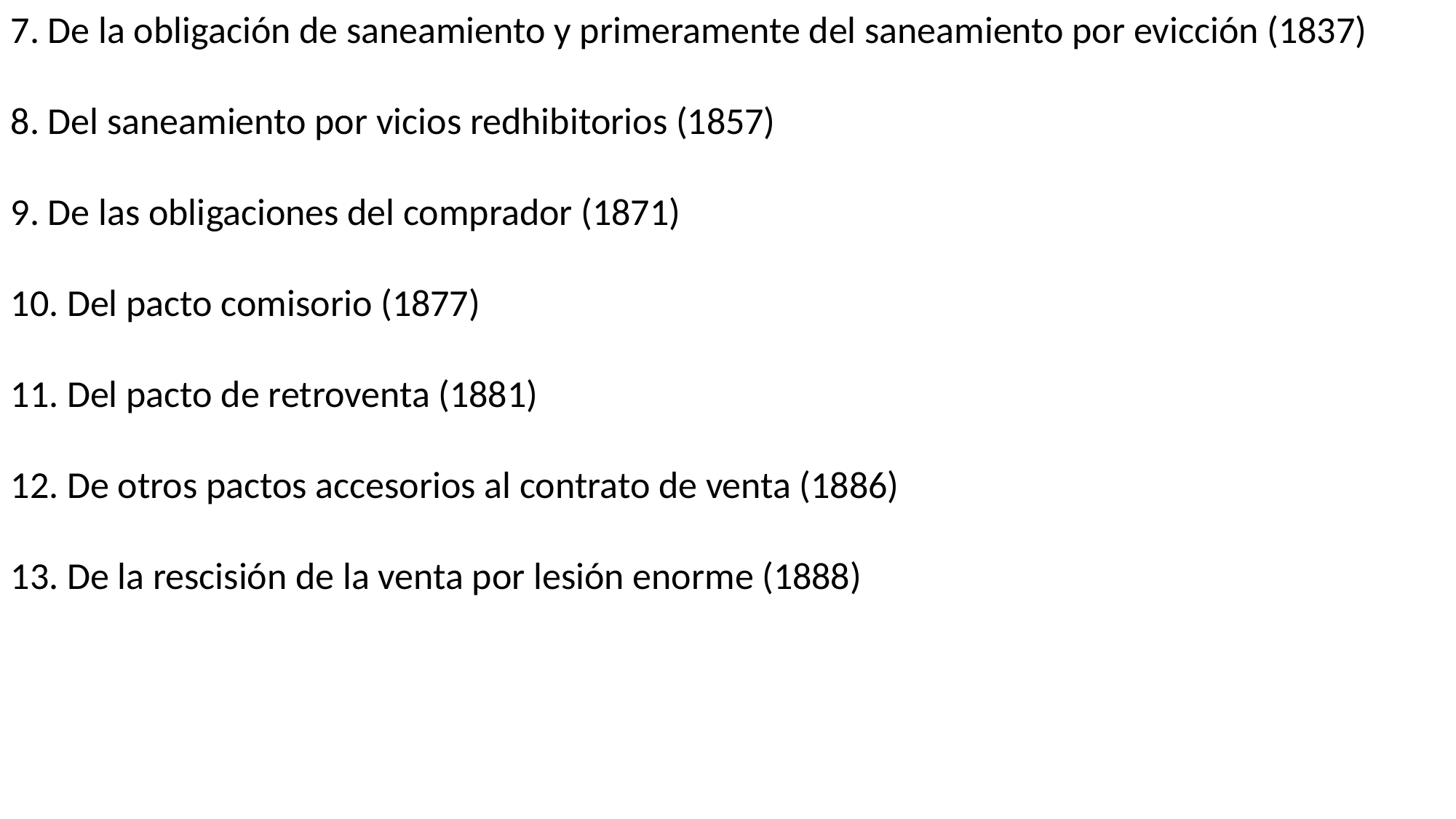

7. De la obligación de saneamiento y primeramente del saneamiento por evicción (1837)

8. Del saneamiento por vicios redhibitorios (1857)

9. De las obligaciones del comprador (1871)

10. Del pacto comisorio (1877)

11. Del pacto de retroventa (1881)

12. De otros pactos accesorios al contrato de venta (1886)

13. De la rescisión de la venta por lesión enorme (1888)